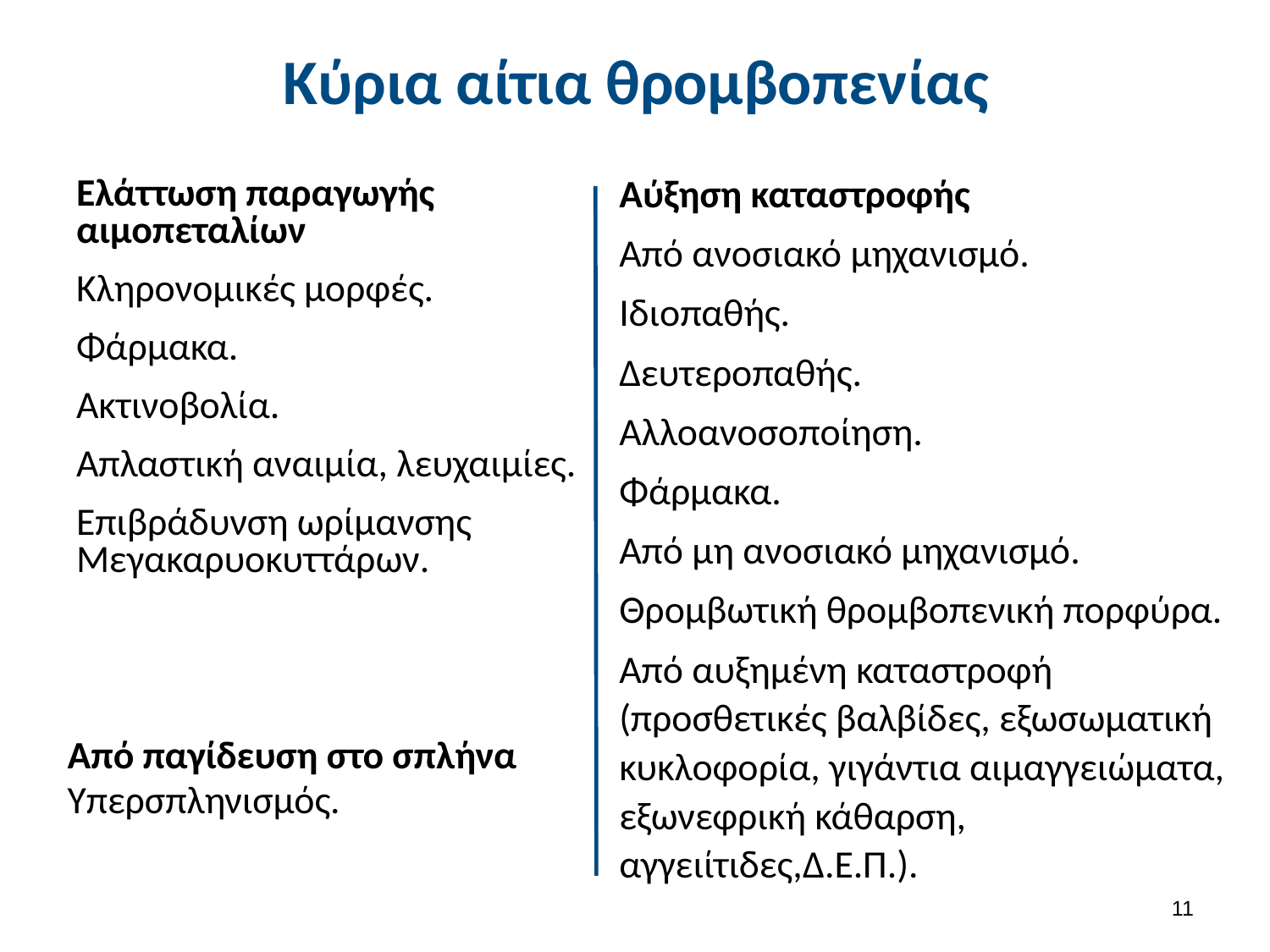

# Κύρια αίτια θρομβοπενίας
Αύξηση καταστροφής
Από ανοσιακό μηχανισμό.
Ιδιοπαθής.
Δευτεροπαθής.
Αλλοανοσοποίηση.
Φάρμακα.
Από μη ανοσιακό μηχανισμό.
Θρομβωτική θρομβοπενική πορφύρα.
Από αυξημένη καταστροφή (προσθετικές βαλβίδες, εξωσωματική κυκλοφορία, γιγάντια αιμαγγειώματα, εξωνεφρική κάθαρση, αγγειίτιδες,Δ.Ε.Π.).
Ελάττωση παραγωγής αιμοπεταλίων
Κληρονομικές μορφές.
Φάρμακα.
Ακτινοβολία.
Απλαστική αναιμία, λευχαιμίες.
Επιβράδυνση ωρίμανσης Μεγακαρυοκυττάρων.
Από παγίδευση στο σπλήνα
Υπερσπληνισμός.
11